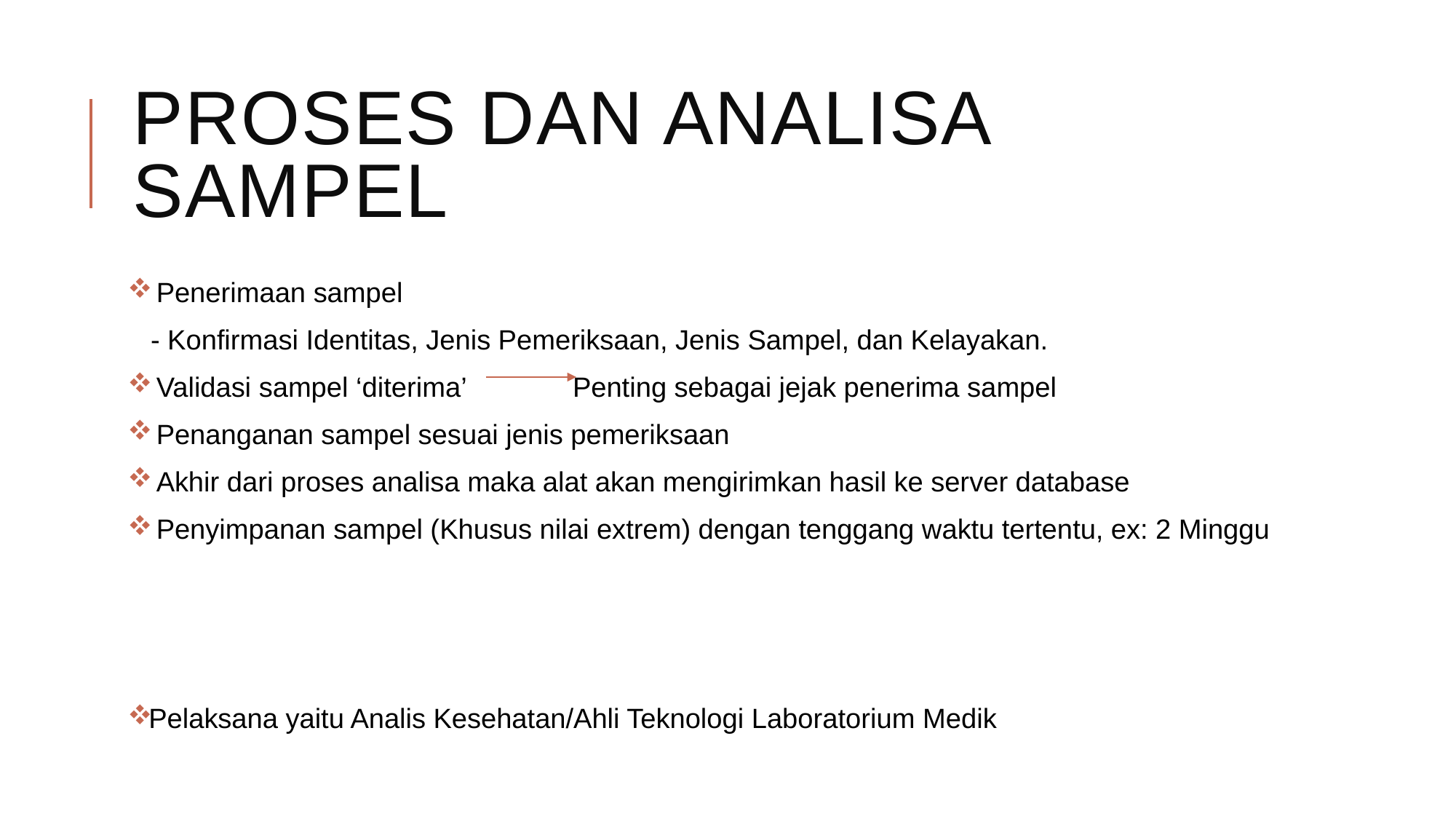

# PROSES DAN ANALISA SAMPEL
 Penerimaan sampel
   - Konfirmasi Identitas, Jenis Pemeriksaan, Jenis Sampel, dan Kelayakan.
 Validasi sampel ‘diterima’              Penting sebagai jejak penerima sampel
 Penanganan sampel sesuai jenis pemeriksaan
 Akhir dari proses analisa maka alat akan mengirimkan hasil ke server database
 Penyimpanan sampel (Khusus nilai extrem) dengan tenggang waktu tertentu, ex: 2 Minggu

Pelaksana yaitu Analis Kesehatan/Ahli Teknologi Laboratorium Medik